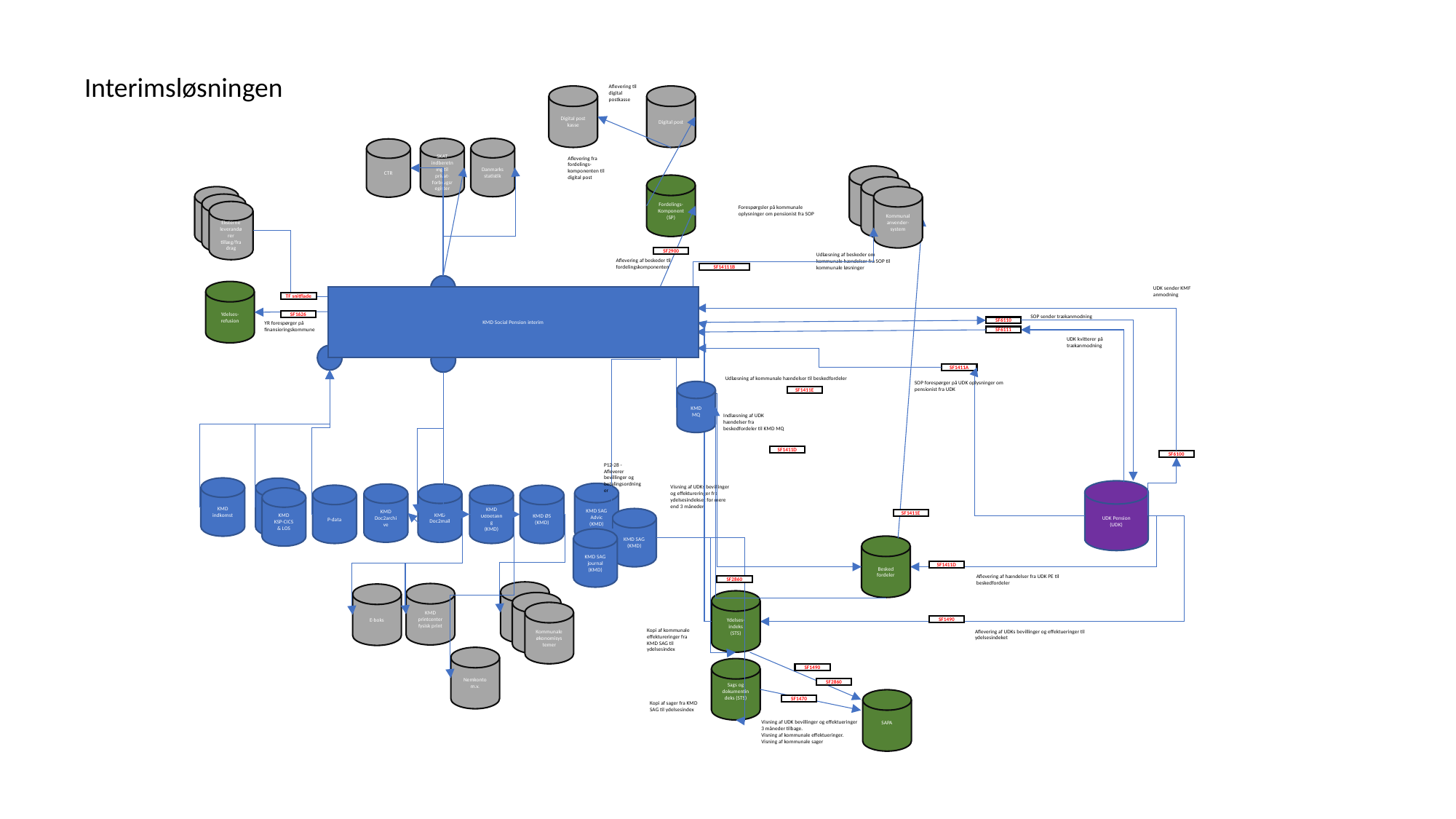

Interimsløsningen
Aflevering til digital postkasse
Digital post kasse
Digital post
SKAT indberetning til privat-forbrugsregister
Danmarks statistik
CTR
Aflevering fra fordelings-komponenten til digital post
Kommunal anvender-system
Fordelings-
Komponent
(SP)
Kommunal anvender-system
Kommunal anvender-system
Eksterne leverandører tillæg/fradrag
Eksterne leverandører tillæg/fradrag
Forespørgsler på kommunale oplysninger om pensionist fra SOP
Eksterne leverandører tillæg/fradrag
Udlæsning af beskeder om kommunale hændelser fra SOP til kommunale løsninger
SF2900
Aflevering af beskeder til fordelingskomponenten
SF14111B

UDK sender KMF anmodning
Ydelses-refusion
KMD Social Pension interim
KMD SOP Interim
(KMD)

TF snitflade
SOP sender trækanmodning
SF1626
YR forespørger på finansieringskommune
SF6110
SF6111
UDK kvitterer på trækanmodning

SF1411A
Udlæsning af kommunale hændelser til beskedfordeler
SOP forespørger på UDK oplysninger om pensionist fra UDK
KMD MQ
SF1411E
Indlæsning af UDK hændelser fra beskedfordeler til KMD MQ
SF1411D
SF6100
P12-28 - Afleverer bevillinger og betalingsordninger
KMD
indkomst
LOS
Visning af UDKs bevillinger og effektureringer fra ydelsesindekset for mere end 3 måneder
UDK Pension (UDK)
KMD SAG Advic
(KMD)
KMD
Doc2archive
KMD Doc2mail
P-data
KMD Udbetaling
(KMD)
KMD ØS
(KMD)
KMD
KSP-CICS & LOS
KMD SAG
(KMD)
SF1411E
KMD SAG journal
(KMD)
Besked
fordeler
SF1411D
Aflevering af hændelser fra UDK PE til beskedfordeler
SF2860
Kommunal anvender-system
KMD printcenter fysisk print
E-boks
Ydelses-indeks
(STS)
Kommunal anvender-system
Kommunale økonomisystemer
SF1490
Kopi af kommunale effektureringer fra KMD SAG til ydelsesindex
Aflevering af UDKs bevillinger og effektueringer til ydelsesindeket
Nemkonto m.v.
Sags og dokumentindeks (STS)

SF1490
SF2860
SAPA

Kopi af sager fra KMD SAG til ydelsesindex
SF1470
Visning af UDK bevillinger og effektueringer 3 måneder tilbage.
Visning af kommunale effektueringer.
Visning af kommunale sager